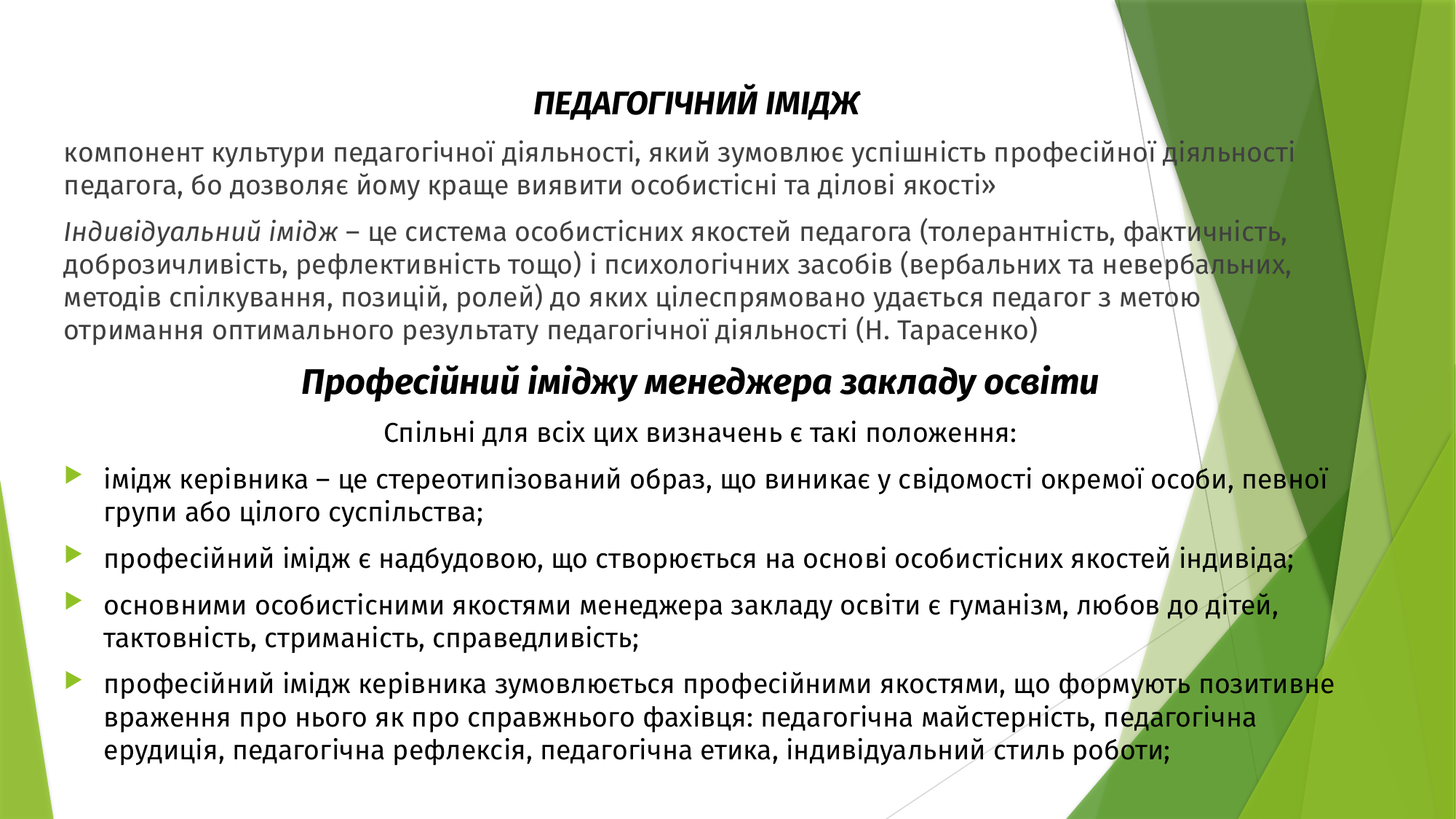

ПЕДАГОГІЧНИЙ ІМІДЖ
компонент культури педагогічної діяльності, який зумовлює успішність професійної діяльності педагога, бо дозволяє йому краще виявити особистісні та ділові якості»
Індивідуальний імідж – це система особистісних якостей педагога (толерантність, фактичність, доброзичливість, рефлективність тощо) і психологічних засобів (вербальних та невербальних, методів спілкування, позицій, ролей) до яких цілеспрямовано удається педагог з метою отримання оптимального результату педагогічної діяльності (Н. Тарасенко)
Професійний іміджу менеджера закладу освіти
Спільні для всіх цих визначень є такі положення:
імідж керівника – це стереотипізований образ, що виникає у свідомості окремої особи, певної групи або цілого суспільства;
професійний імідж є надбудовою, що створюється на основі особистісних якостей індивіда;
основними особистісними якостями менеджера закладу освіти є гуманізм, любов до дітей, тактовність, стриманість, справедливість;
професійний імідж керівника зумовлюється професійними якостями, що формують позитивне враження про нього як про справжнього фахівця: педагогічна майстерність, педагогічна ерудиція, педагогічна рефлексія, педагогічна етика, індивідуальний стиль роботи;